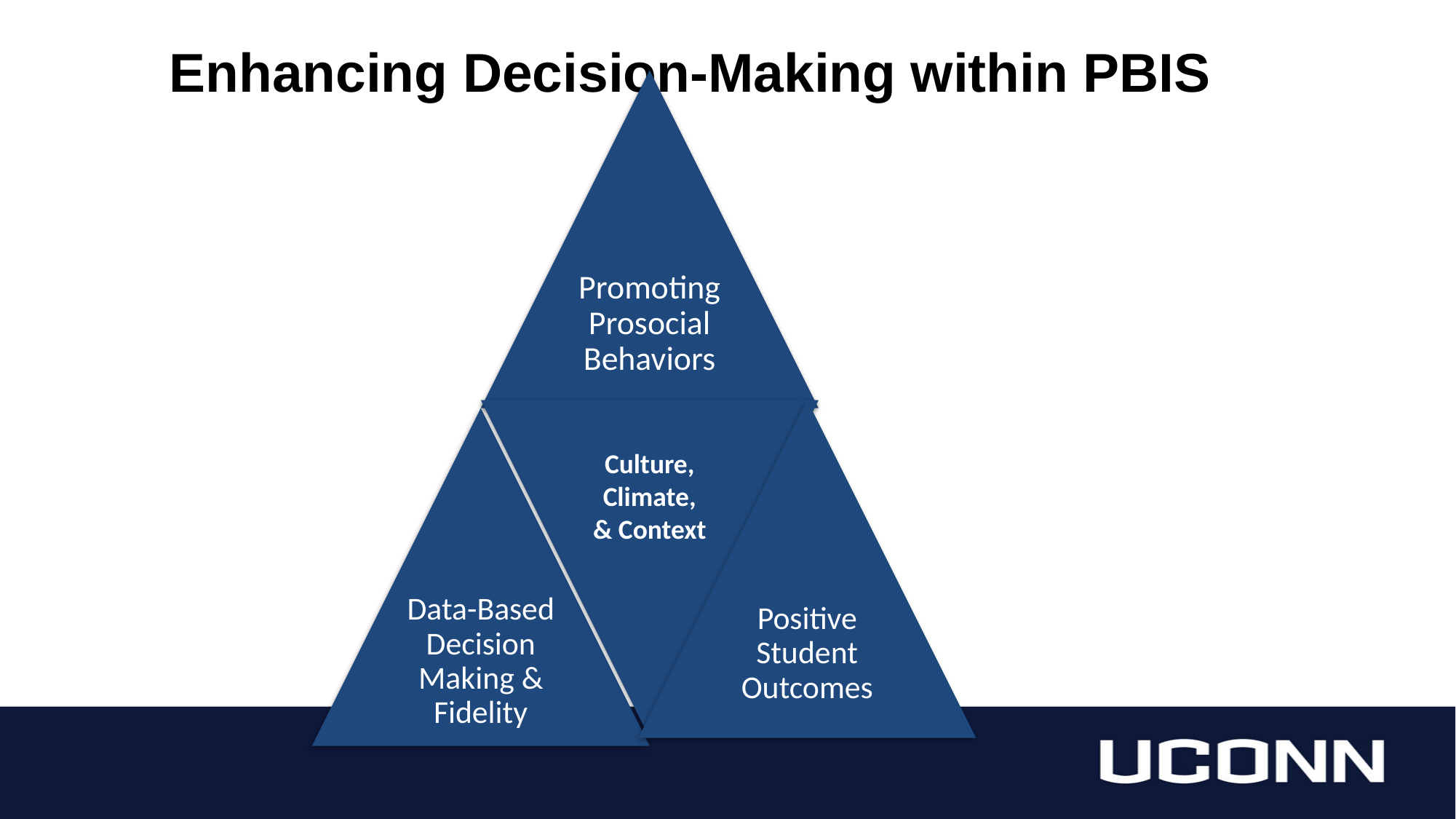

# Enhancing Decision-Making within PBIS
Promoting Prosocial Behaviors
Data-Based Decision Making & Fidelity

Positive Student Outcomes
Culture, Climate, & Context